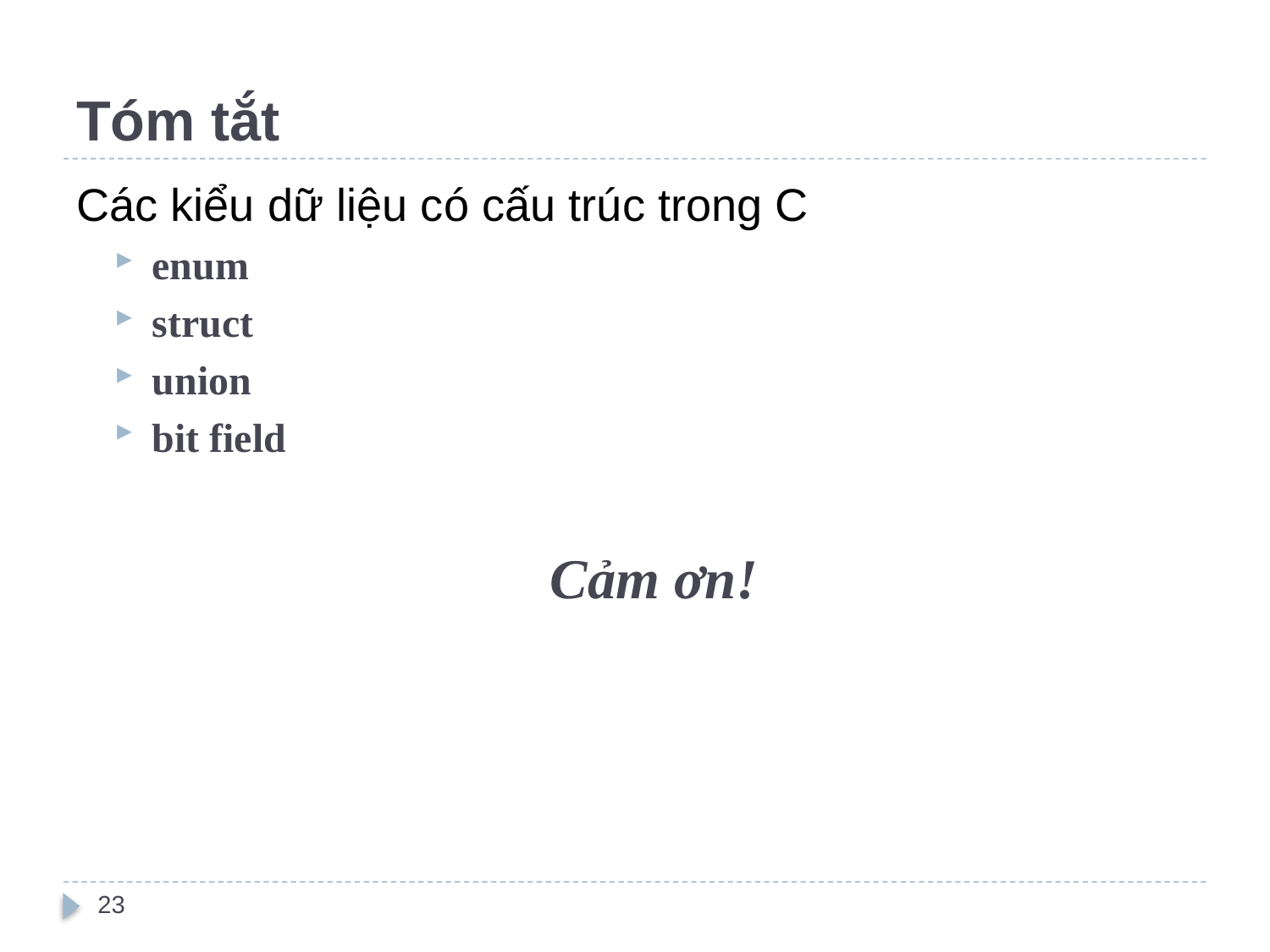

# Tóm tắt
Các kiểu dữ liệu có cấu trúc trong C
enum
struct
union
bit field

Cảm ơn!

23